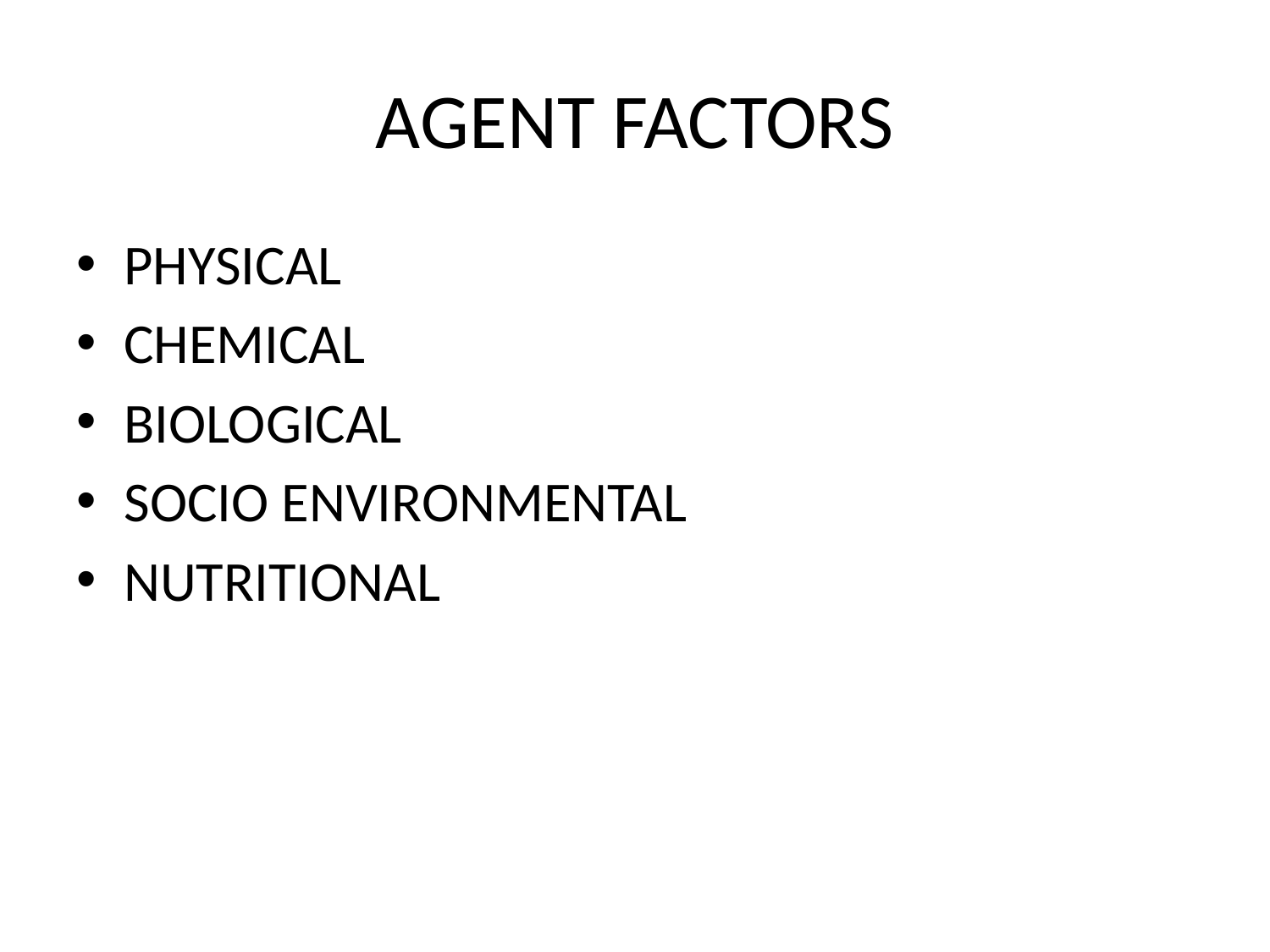

# AGENT FACTORS
PHYSICAL
CHEMICAL
BIOLOGICAL
SOCIO ENVIRONMENTAL
NUTRITIONAL